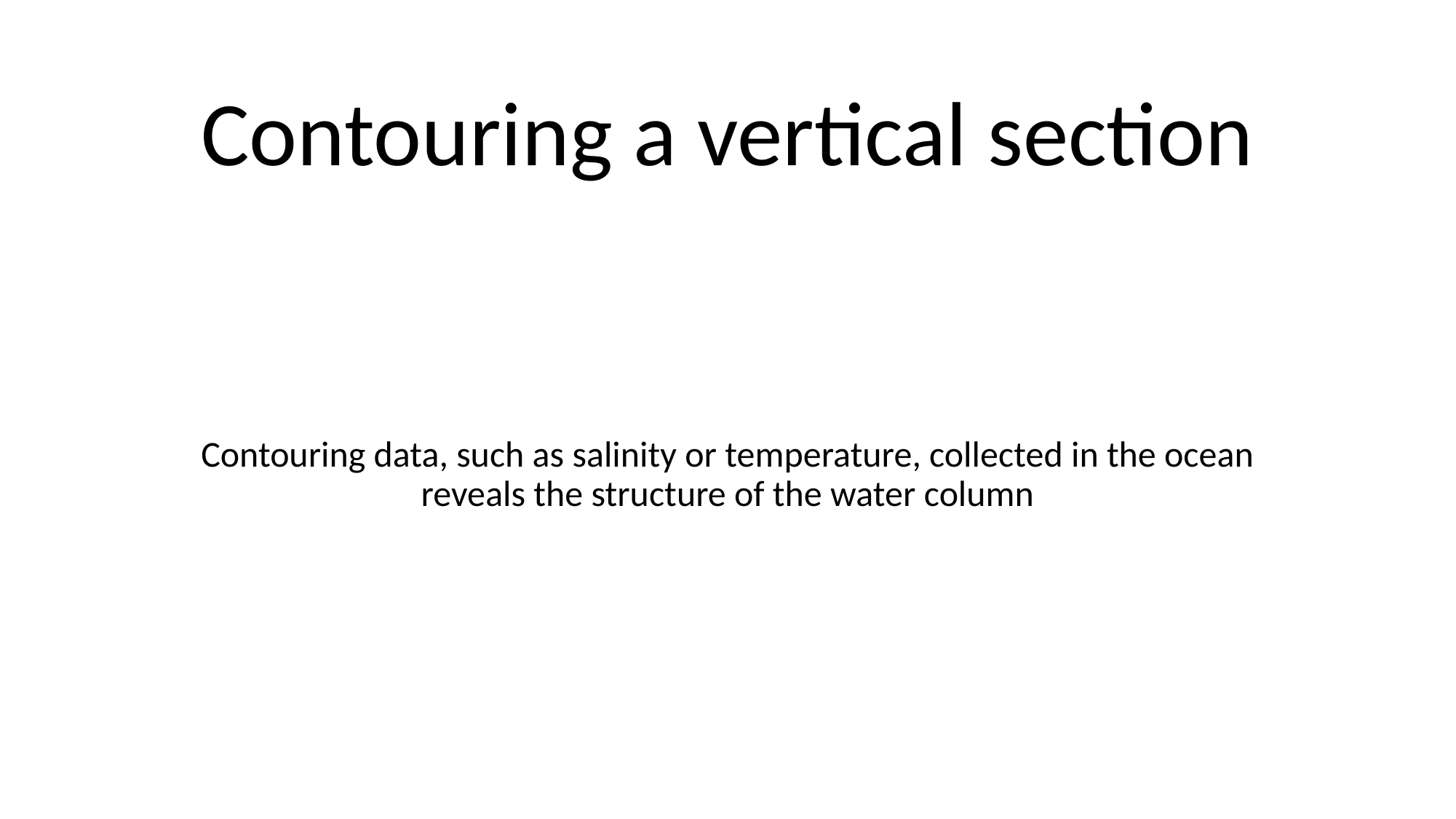

# Contouring a vertical section
Contouring data, such as salinity or temperature, collected in the ocean reveals the structure of the water column